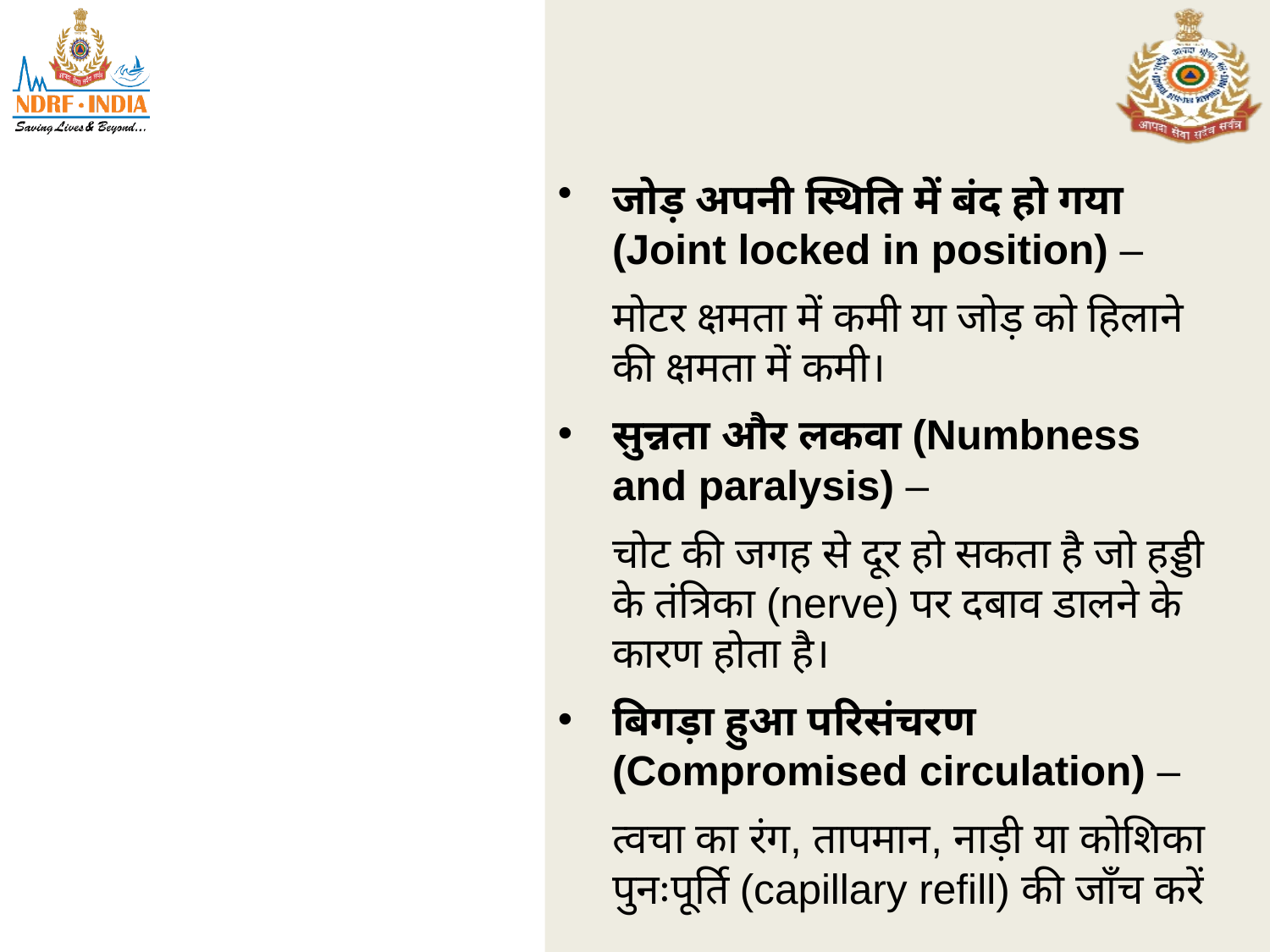

जोड़ अपनी स्थिति में बंद हो गया (Joint locked in position) –
	मोटर क्षमता में कमी या जोड़ को हिलाने की क्षमता में कमी।
सुन्नता और लकवा (Numbness and paralysis) –
  	चोट की जगह से दूर हो सकता है जो हड्डी के तंत्रिका (nerve) पर दबाव डालने के कारण होता है।
बिगड़ा हुआ परिसंचरण (Compromised circulation) –
	त्वचा का रंग, तापमान, नाड़ी या कोशिका पुनःपूर्ति (capillary refill) की जाँच करें